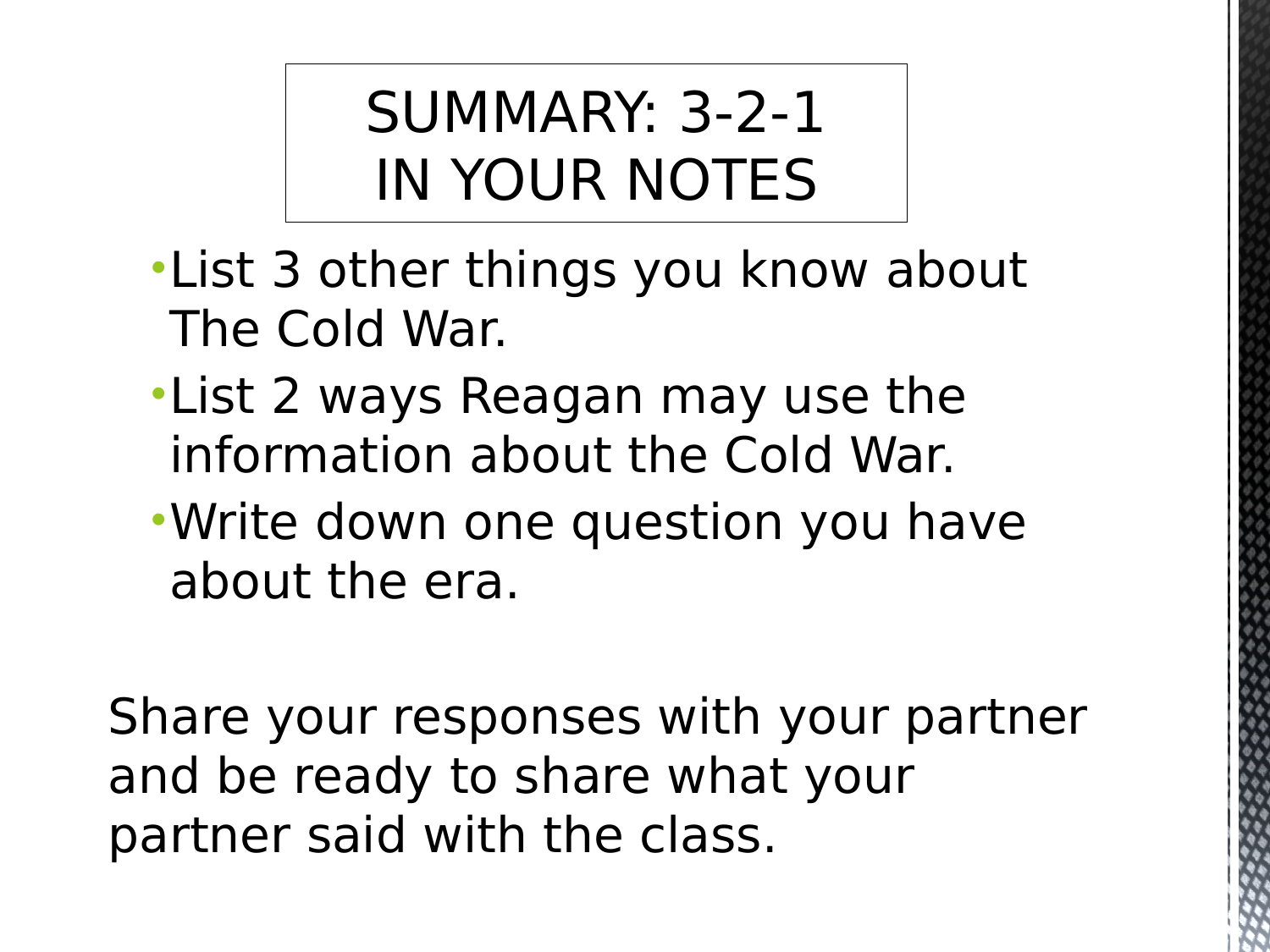

# SUMMARY: 3-2-1 IN YOUR NOTES
List 3 other things you know about The Cold War.
List 2 ways Reagan may use the information about the Cold War.
Write down one question you have about the era.

Share your responses with your partner and be ready to share what your partner said with the class.